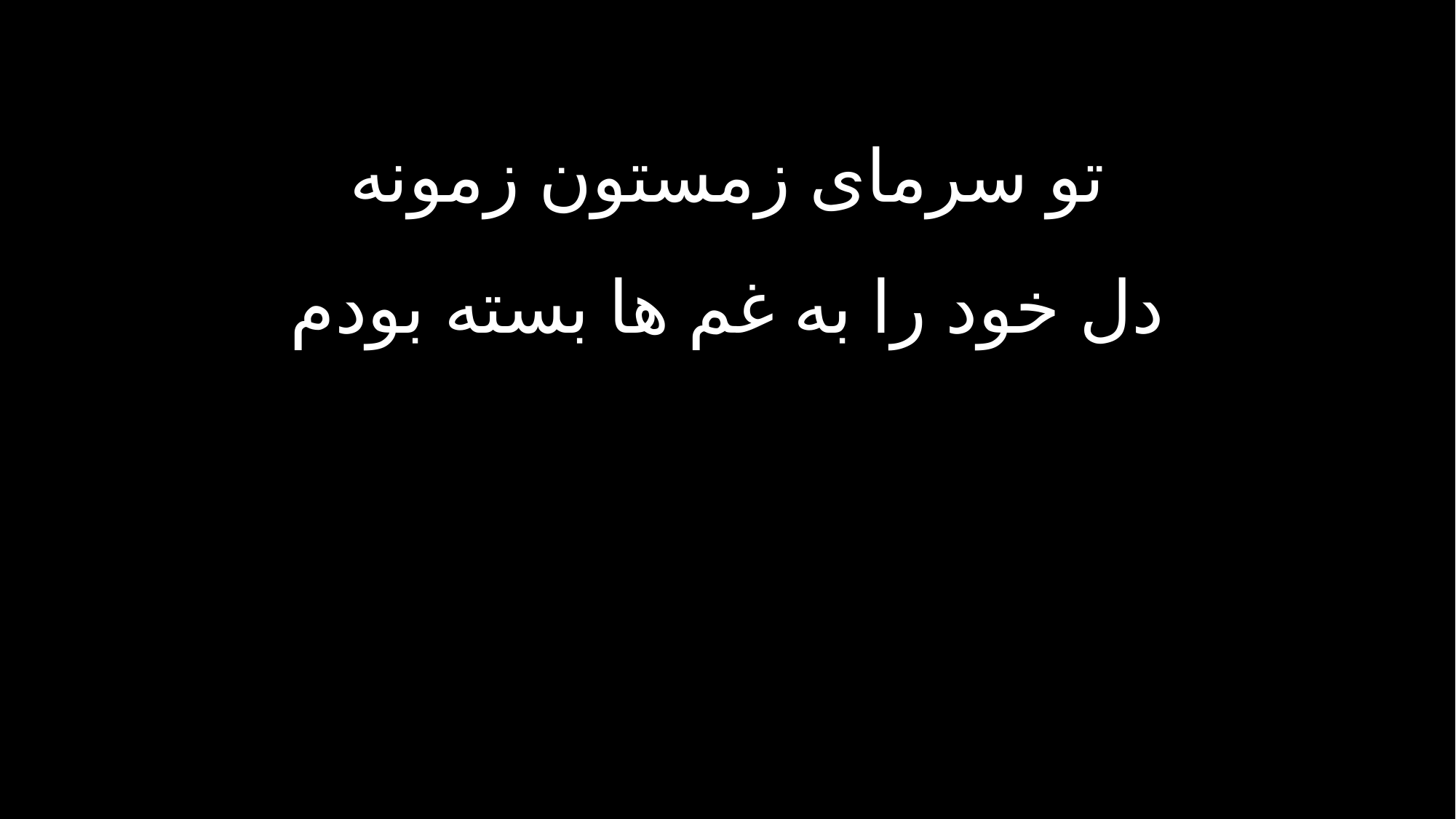

تو سرمای زمستون زمونه
دل خود را به غم ها بسته بودم